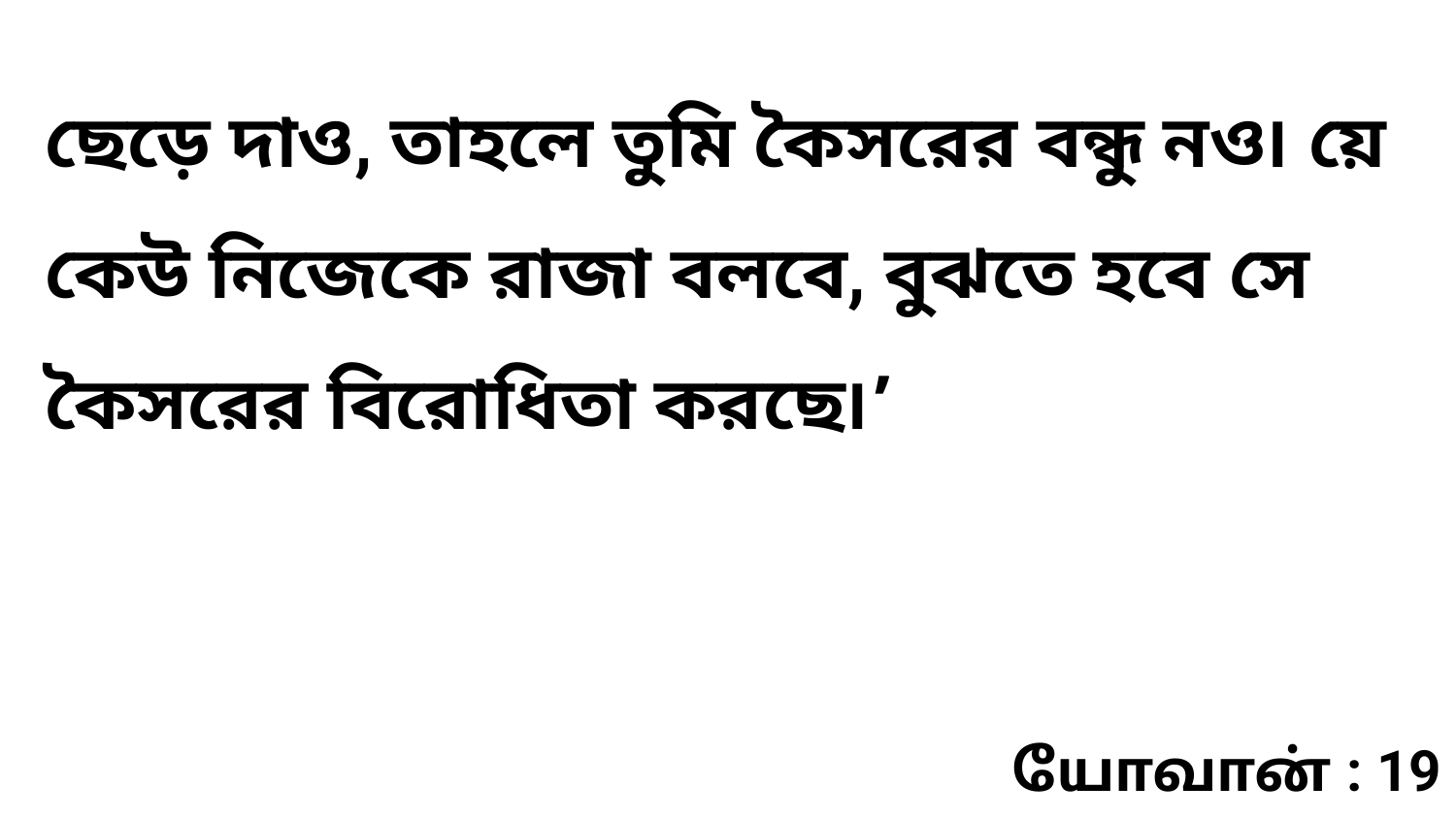

ছেড়ে দাও, তাহলে তুমি কৈসরের বন্ধু নও৷ য়ে কেউ নিজেকে রাজা বলবে, বুঝতে হবে সে কৈসরের বিরোধিতা করছে৷’
யோவான் : 19